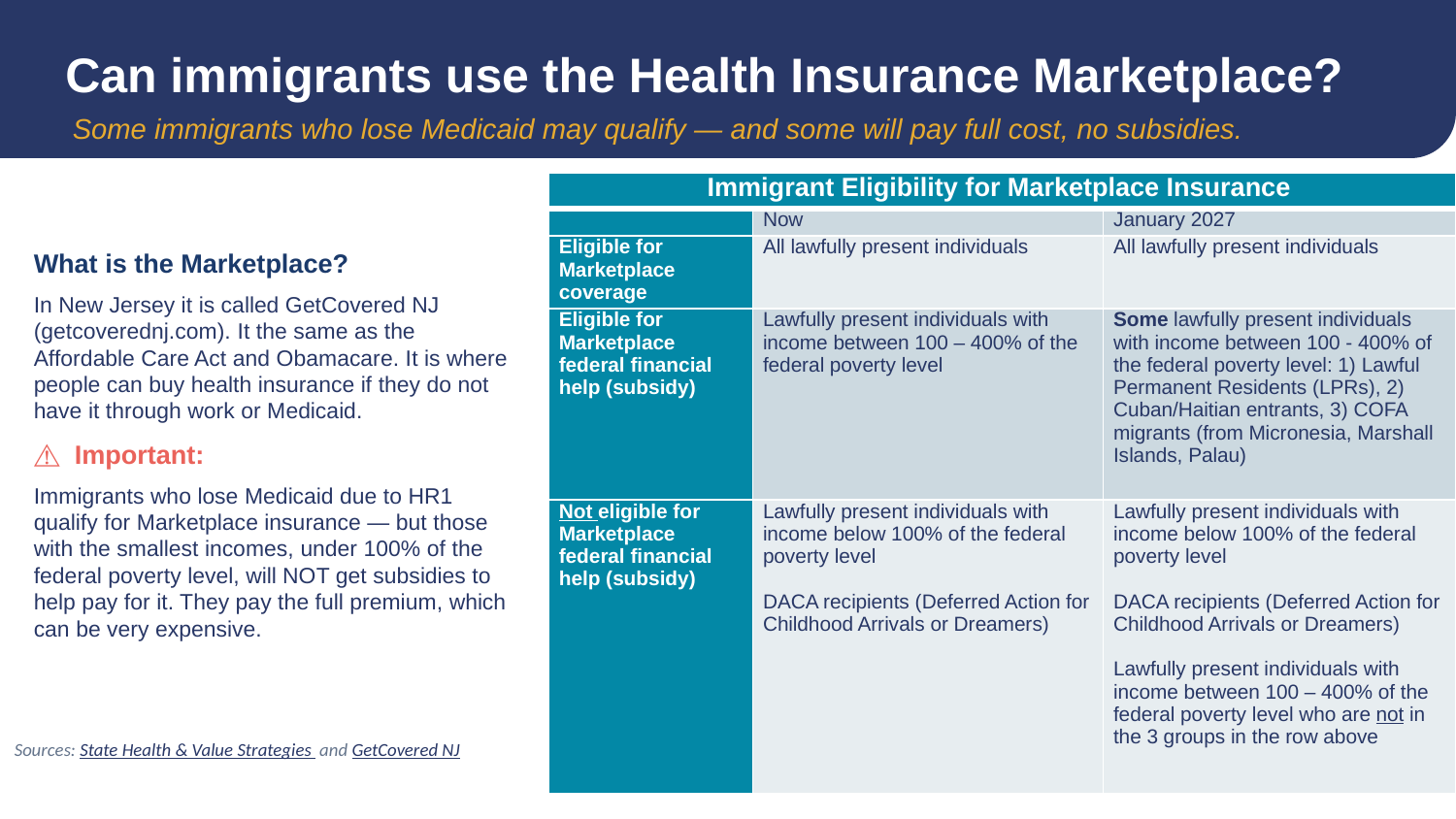

Can immigrants use the Health Insurance Marketplace?
Some immigrants who lose Medicaid may qualify — and some will pay full cost, no subsidies.
| Immigrant Eligibility for Marketplace Insurance |  |  |
| --- | --- | --- |
|  | Now | January 2027 |
| Eligible for Marketplace coverage | All lawfully present individuals | All lawfully present individuals |
| Eligible for Marketplace federal financial help (subsidy) | Lawfully present individuals with income between 100 – 400% of the federal poverty level | Some lawfully present individuals with income between 100 - 400% of the federal poverty level: 1) Lawful Permanent Residents (LPRs), 2) Cuban/Haitian entrants, 3) COFA migrants (from Micronesia, Marshall Islands, Palau) |
| Not eligible for Marketplace federal financial help (subsidy) | Lawfully present individuals with income below 100% of the federal poverty level DACA recipients (Deferred Action for Childhood Arrivals or Dreamers) | Lawfully present individuals with income below 100% of the federal poverty level DACA recipients (Deferred Action for Childhood Arrivals or Dreamers) Lawfully present individuals with income between 100 – 400% of the federal poverty level who are not in the 3 groups in the row above |
What is the Marketplace?
In New Jersey it is called GetCovered NJ (getcoverednj.com). It the same as the Affordable Care Act and Obamacare. It is where people can buy health insurance if they do not have it through work or Medicaid.
Jan 1, 2027

⚠  Important:
Immigrants who lose Medicaid due to HR1 qualify for Marketplace insurance — but those with the smallest incomes, under 100% of the federal poverty level, will NOT get subsidies to help pay for it. They pay the full premium, which can be very expensive.

Sources: State Health & Value Strategies  and GetCovered NJ